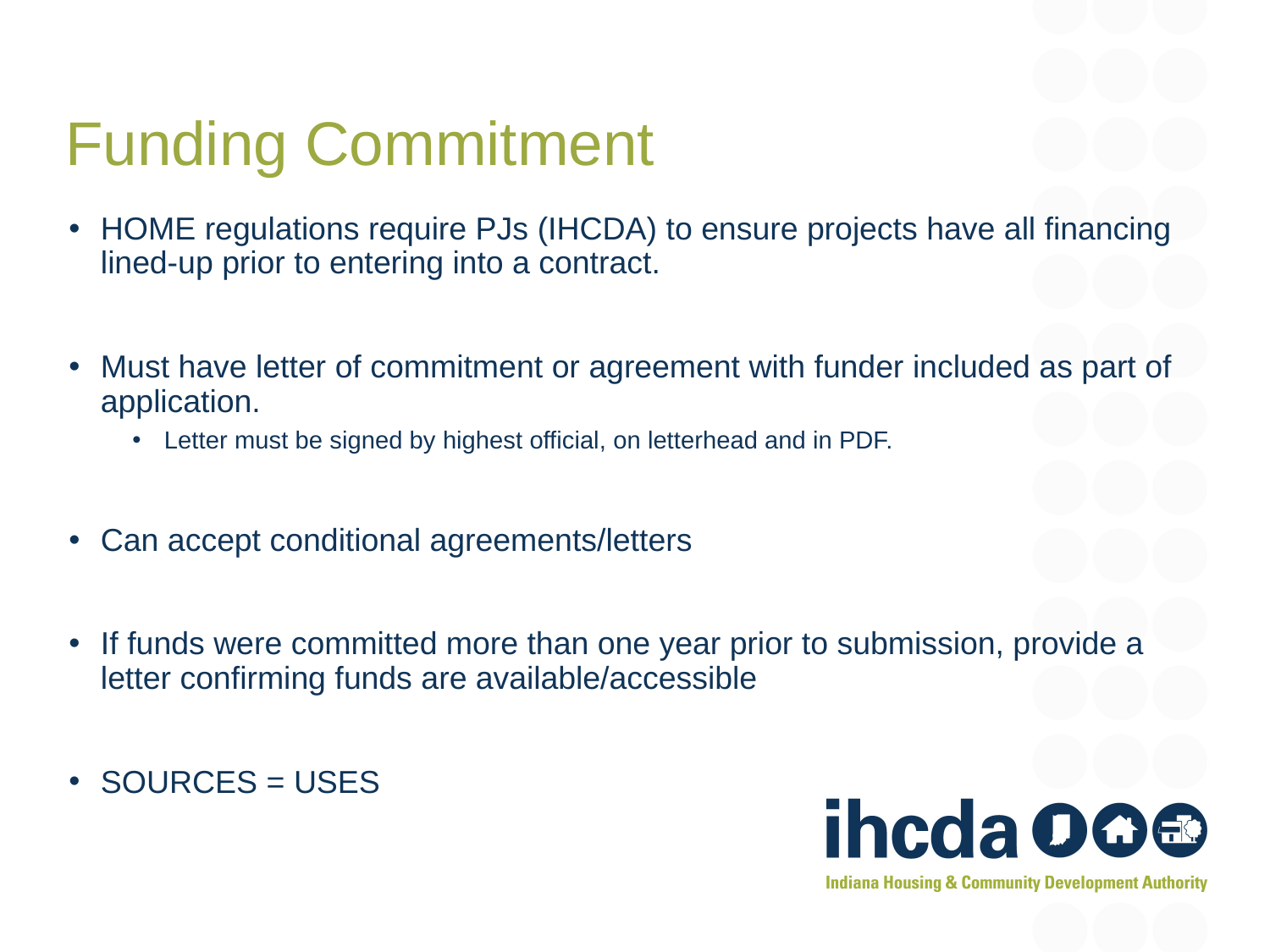

Funding Commitment
HOME regulations require PJs (IHCDA) to ensure projects have all financing lined-up prior to entering into a contract.

Must have letter of commitment or agreement with funder included as part of application.
Letter must be signed by highest official, on letterhead and in PDF.

Can accept conditional agreements/letters

If funds were committed more than one year prior to submission, provide a letter confirming funds are available/accessible

SOURCES = USES